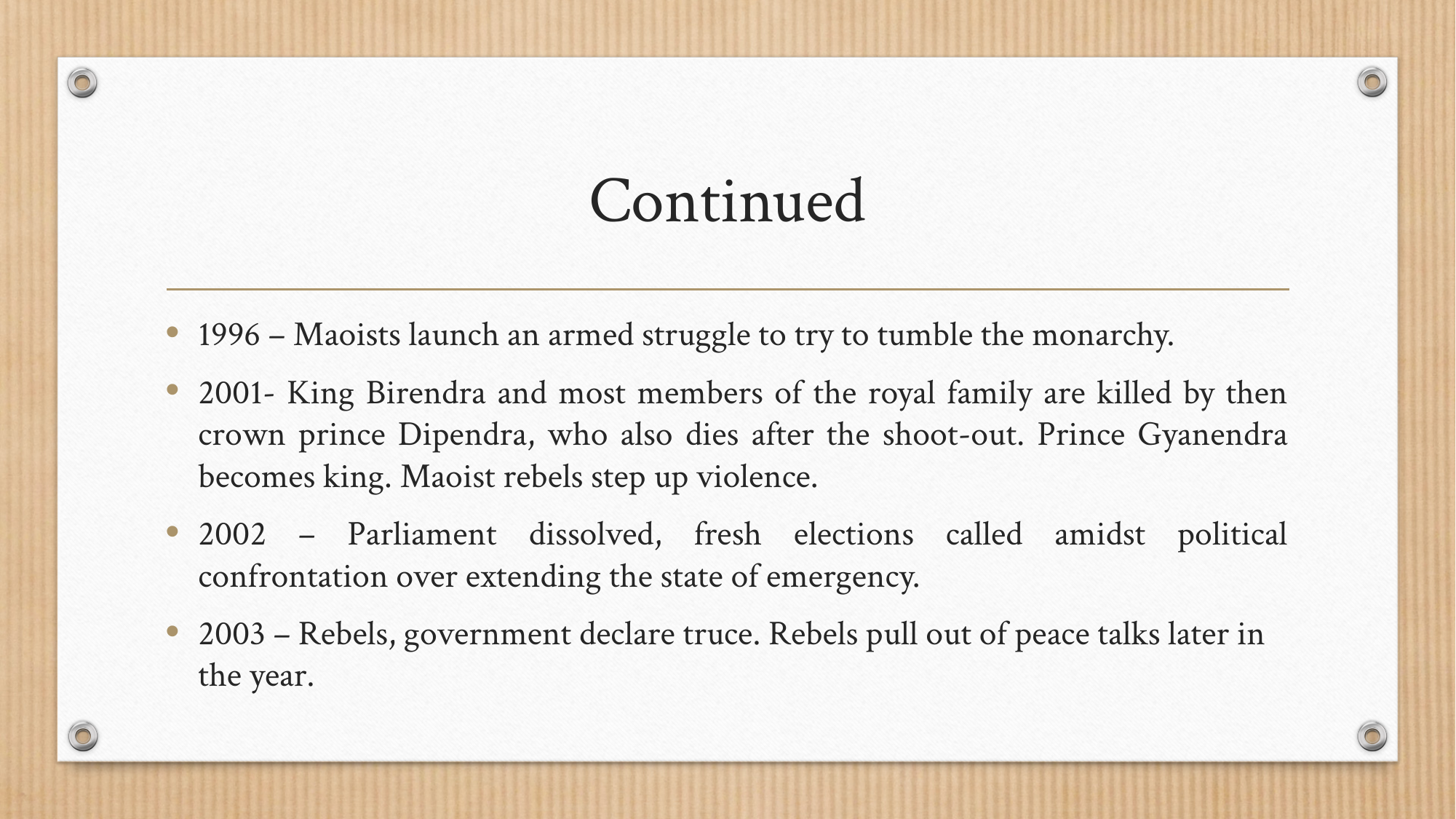

# Continued
1996 – Maoists launch an armed struggle to try to tumble the monarchy.
2001- King Birendra and most members of the royal family are killed by then crown prince Dipendra, who also dies after the shoot-out. Prince Gyanendra becomes king. Maoist rebels step up violence.
2002 – Parliament dissolved, fresh elections called amidst political confrontation over extending the state of emergency.
2003 – Rebels, government declare truce. Rebels pull out of peace talks later in the year.